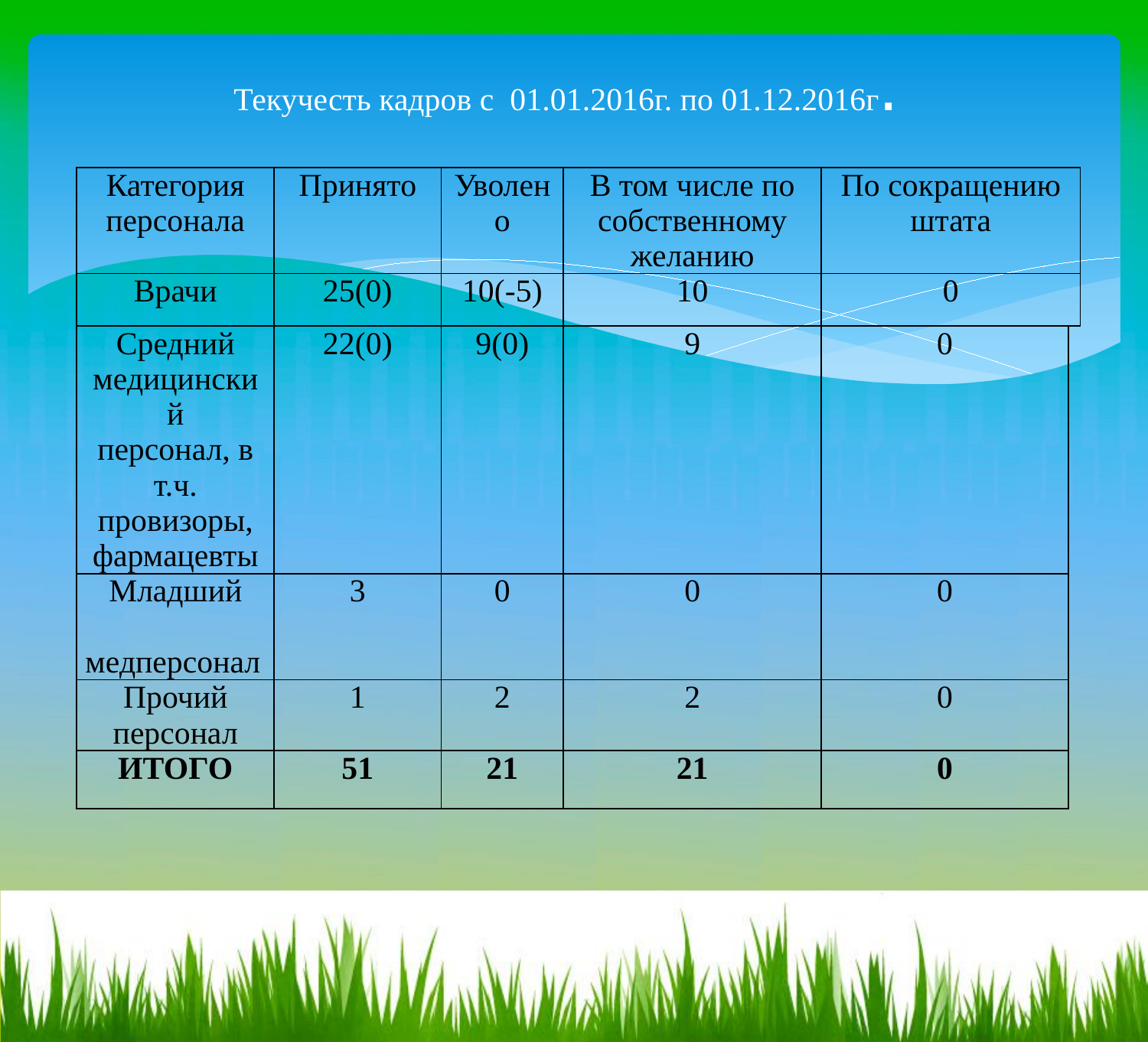

# Текучесть кадров с  01.01.2016г. по 01.12.2016г.
| Категория персонала | Принято | Уволено | В том числе по собственному желанию | По сокращению штата |  |
| --- | --- | --- | --- | --- | --- |
| Врачи | 25(0) | 10(-5) | 10 | 0 |  |
| Средний медицинский персонал, в т.ч. провизоры, фармацевты | 22(0) | 9(0) | 9 | 0 |  |
| Младший медперсонал | 3 | 0 | 0 | 0 |  |
| Прочий персонал | 1 | 2 | 2 | 0 |  |
| ИТОГО | 51 | 21 | 21 | 0 |  |